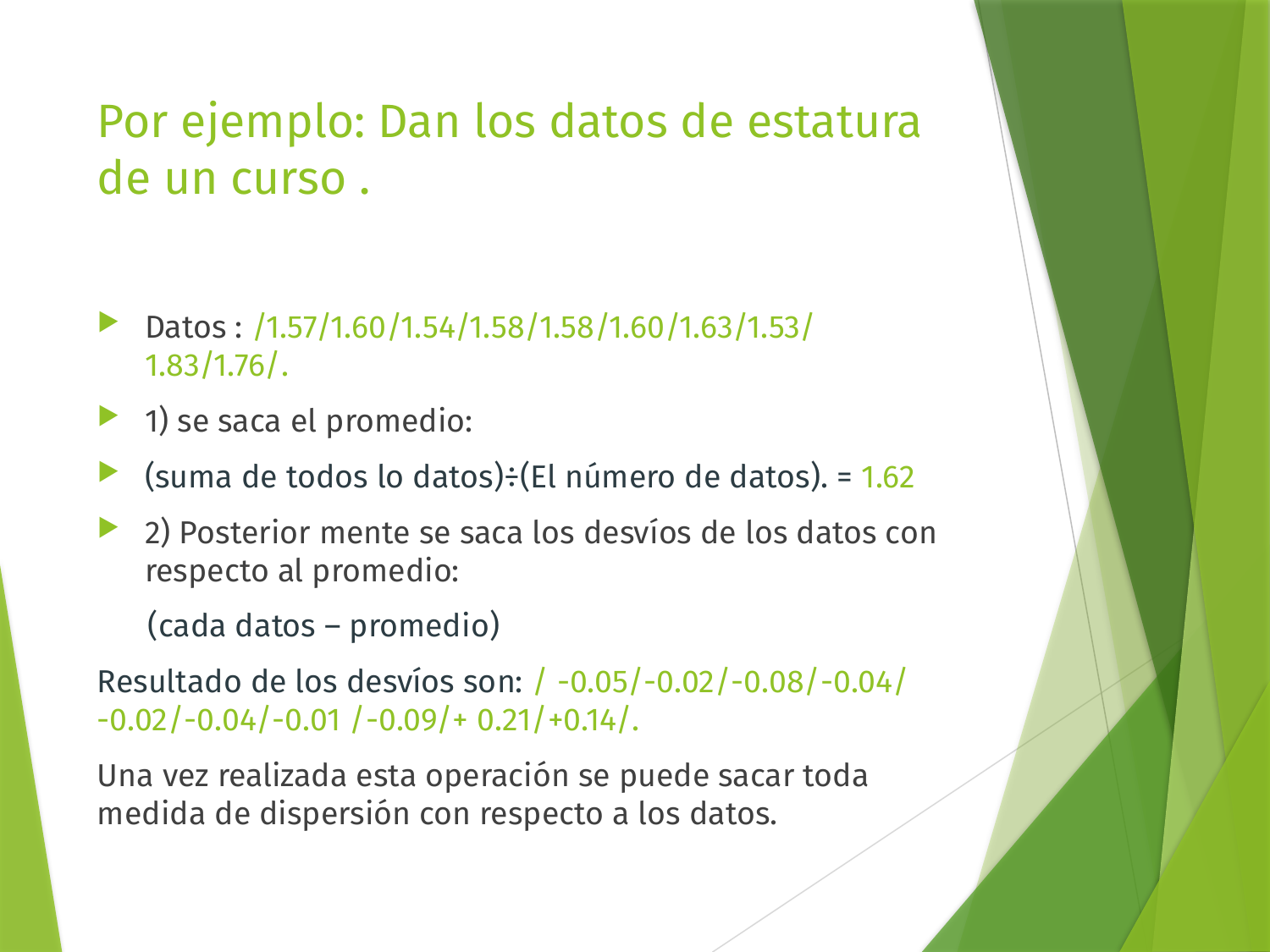

# Por ejemplo: Dan los datos de estatura de un curso .
Datos : /1.57/1.60/1.54/1.58/1.58/1.60/1.63/1.53/ 1.83/1.76/.
1) se saca el promedio:
(suma de todos lo datos)÷(El número de datos). = 1.62
2) Posterior mente se saca los desvíos de los datos con respecto al promedio:
      (cada datos – promedio)
Resultado de los desvíos son: / -0.05/-0.02/-0.08/-0.04/    -0.02/-0.04/-0.01 /-0.09/+ 0.21/+0.14/.
Una vez realizada esta operación se puede sacar toda medida de dispersión con respecto a los datos.